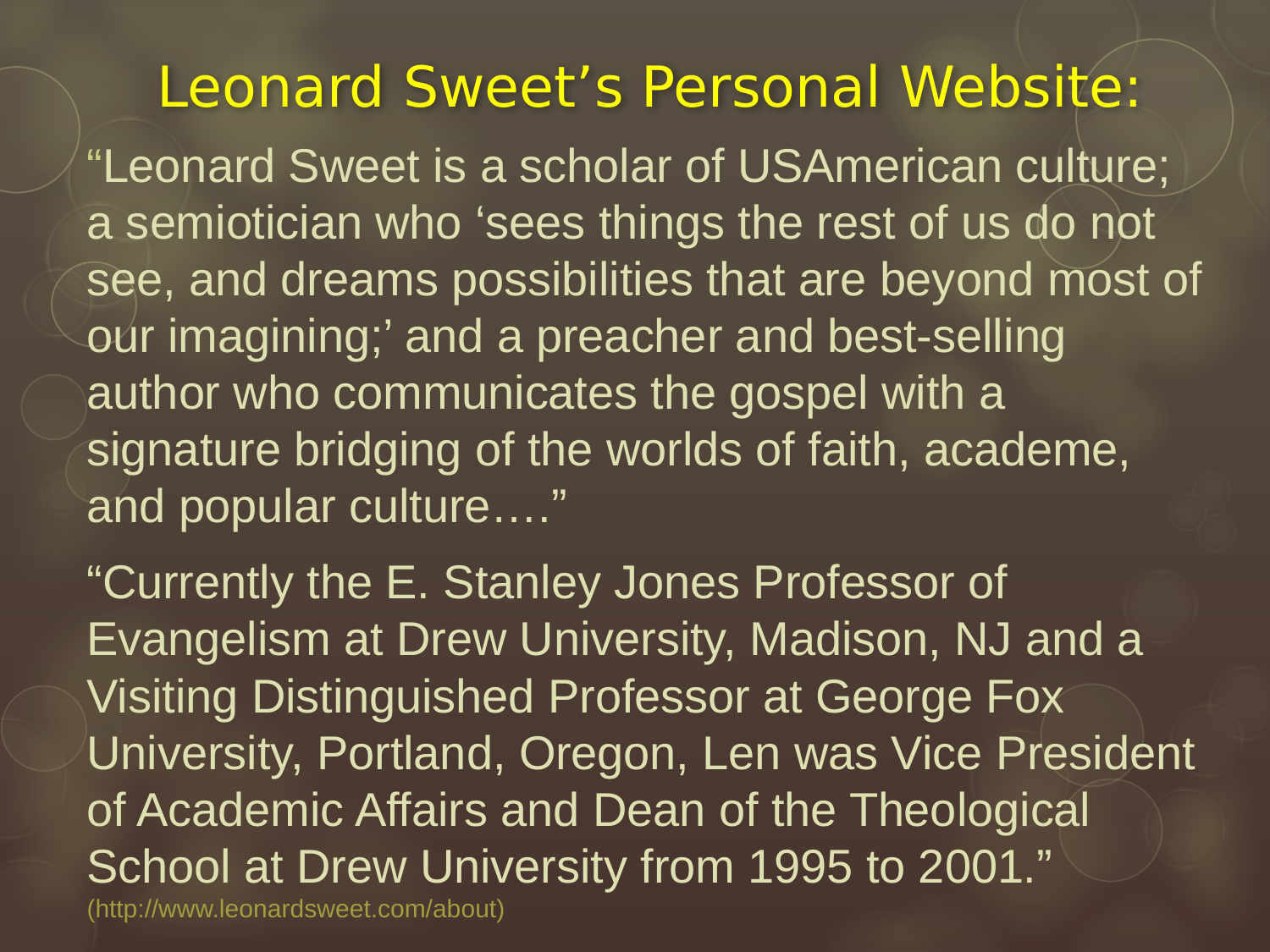

# Leonard Sweet’s Personal Website:
“Leonard Sweet is a scholar of USAmerican culture;  a semiotician who ‘sees things the rest of us do not see, and dreams possibilities that are beyond most of our imagining;’ and a preacher and best-selling author who communicates the gospel with a signature bridging of the worlds of faith, academe, and popular culture….”
“Currently the E. Stanley Jones Professor of Evangelism at Drew University, Madison, NJ and a Visiting Distinguished Professor at George Fox University, Portland, Oregon, Len was Vice President of Academic Affairs and Dean of the Theological School at Drew University from 1995 to 2001.” (http://www.leonardsweet.com/about)